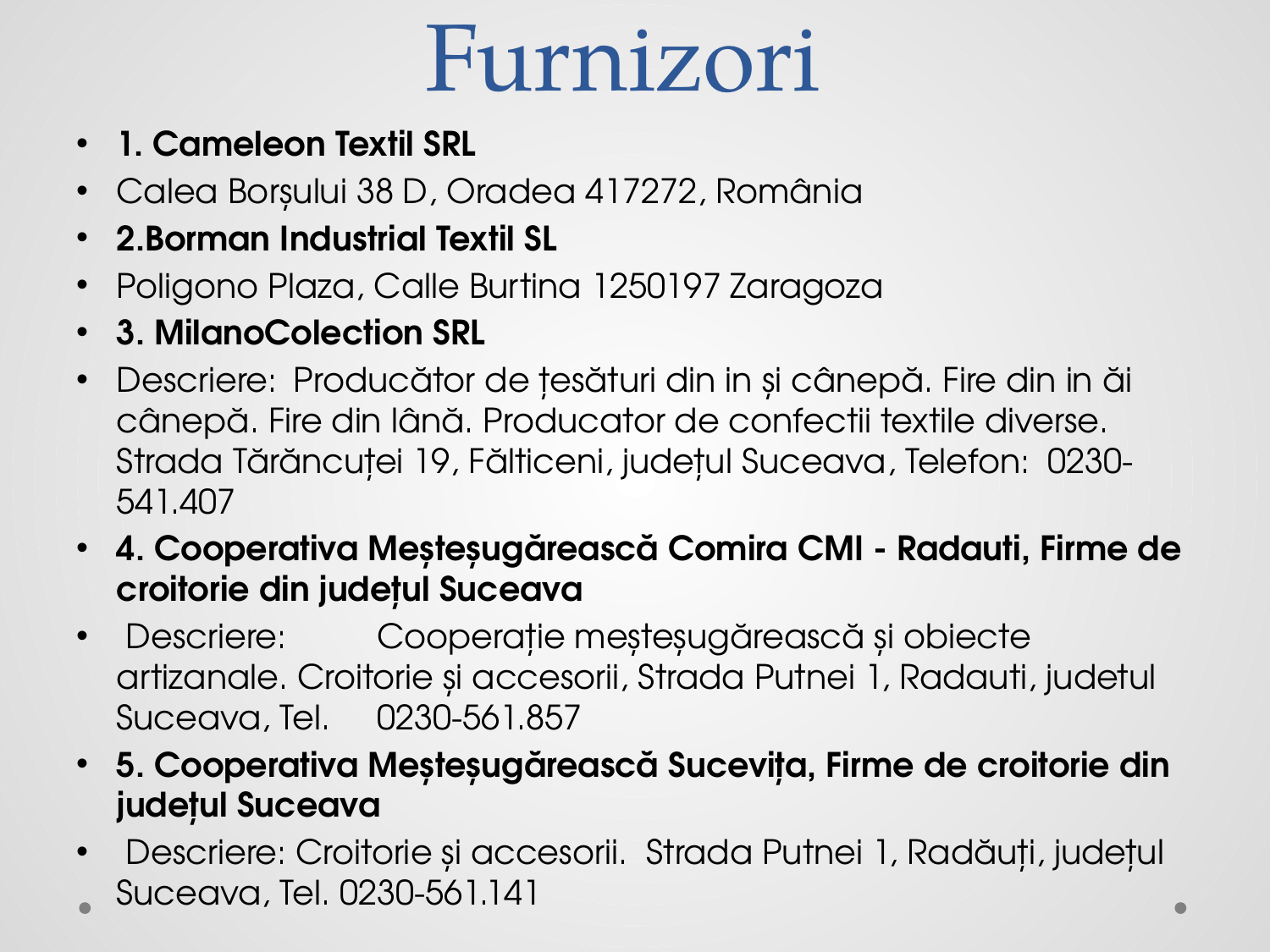

# Furnizori
1. Cameleon Textil SRL
Calea Borșului 38 D, Oradea 417272, România
2.Borman Industrial Textil SL
Poligono Plaza, Calle Burtina 1250197 Zaragoza
3. MilanoColection SRL
Descriere:	 Producător de țesături din in și cânepă. Fire din in ăi cânepă. Fire din lână. Producator de confectii textile diverse.	 Strada Tărăncuței 19, Fălticeni, județul Suceava, Telefon:	 0230-541.407
4. Cooperativa Meșteșugărească Comira CMI - Radauti, Firme de croitorie din județul Suceava
 Descriere:	 Cooperație meșteșugărească și obiecte artizanale. Croitorie și accesorii, Strada Putnei 1, Radauti, judetul Suceava, Tel.	 0230-561.857
5. Cooperativa Meșteșugărească Sucevița, Firme de croitorie din județul Suceava
 Descriere: Croitorie și accesorii.  Strada Putnei 1, Radăuți, județul Suceava, Tel. 0230-561.141